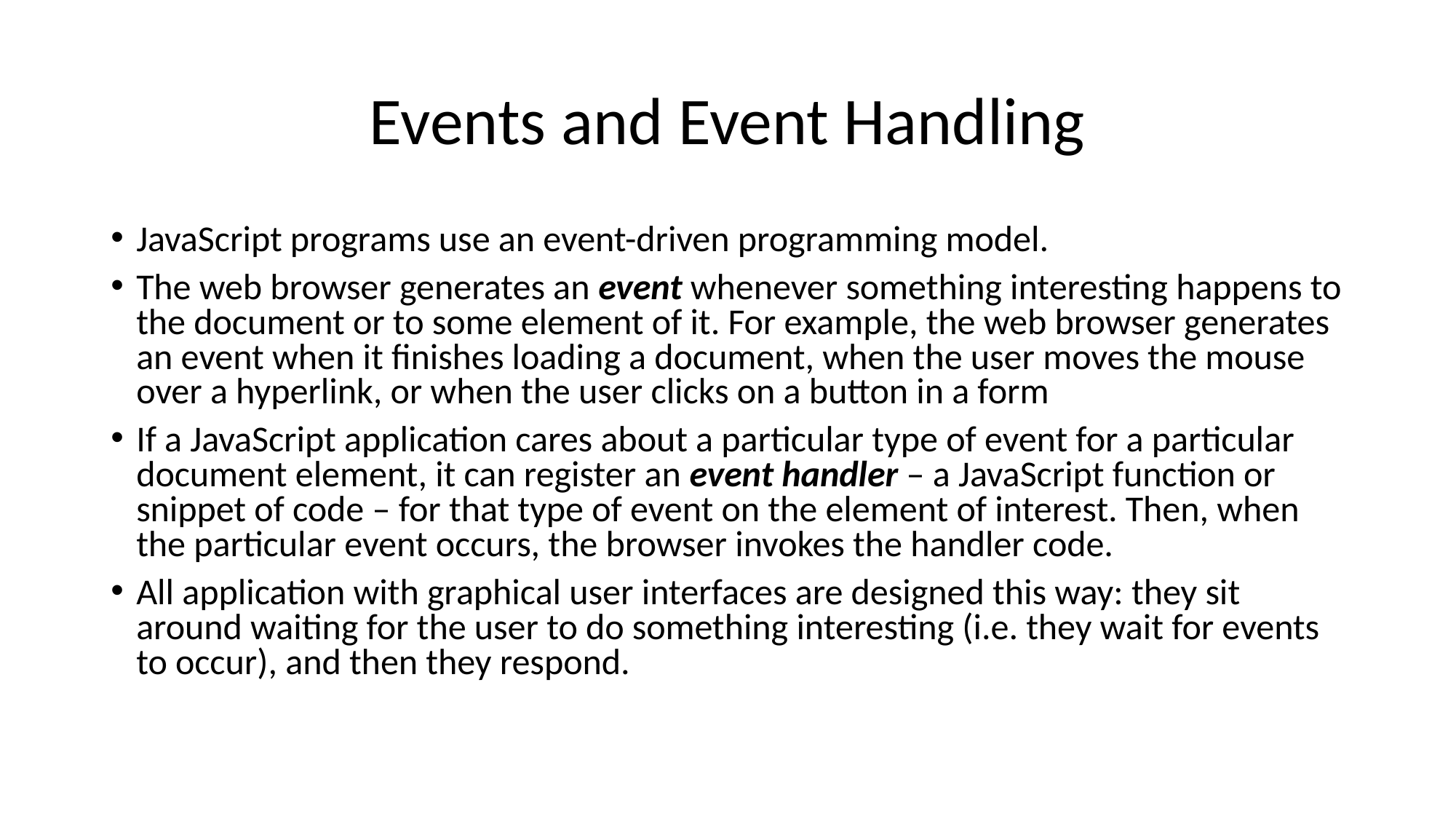

# Events and Event Handling
JavaScript programs use an event-driven programming model.
The web browser generates an event whenever something interesting happens to the document or to some element of it. For example, the web browser generates an event when it finishes loading a document, when the user moves the mouse over a hyperlink, or when the user clicks on a button in a form
If a JavaScript application cares about a particular type of event for a particular document element, it can register an event handler – a JavaScript function or snippet of code – for that type of event on the element of interest. Then, when the particular event occurs, the browser invokes the handler code.
All application with graphical user interfaces are designed this way: they sit around waiting for the user to do something interesting (i.e. they wait for events to occur), and then they respond.